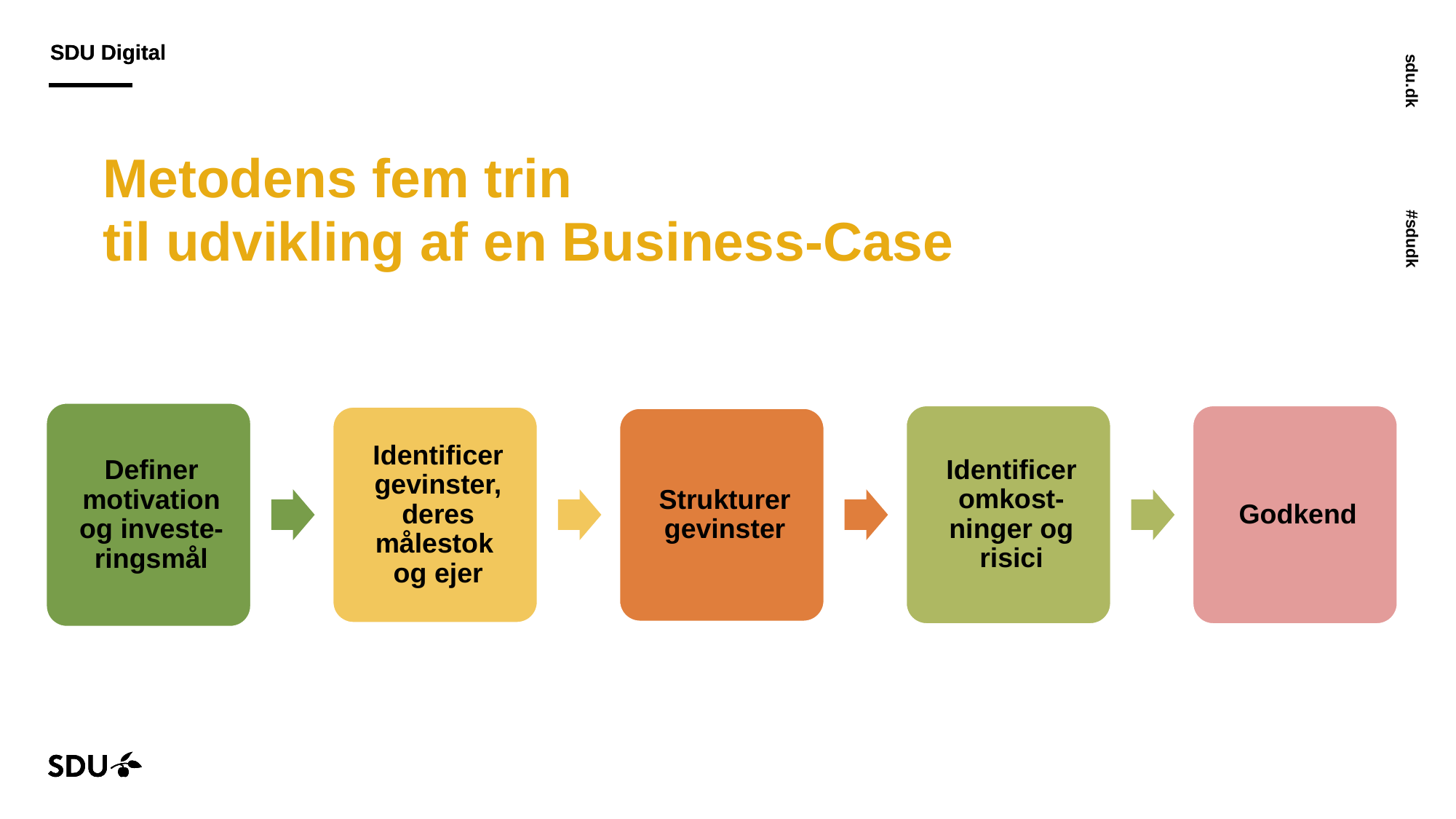

# Metodens fem trin til udvikling af en Business-Case
Definer motivation og investe-ringsmål

Identificer gevinster, deres målestok
og ejer

Strukturer
gevinster

Identificer omkost- ninger og risici

Godkend
25-05-2023